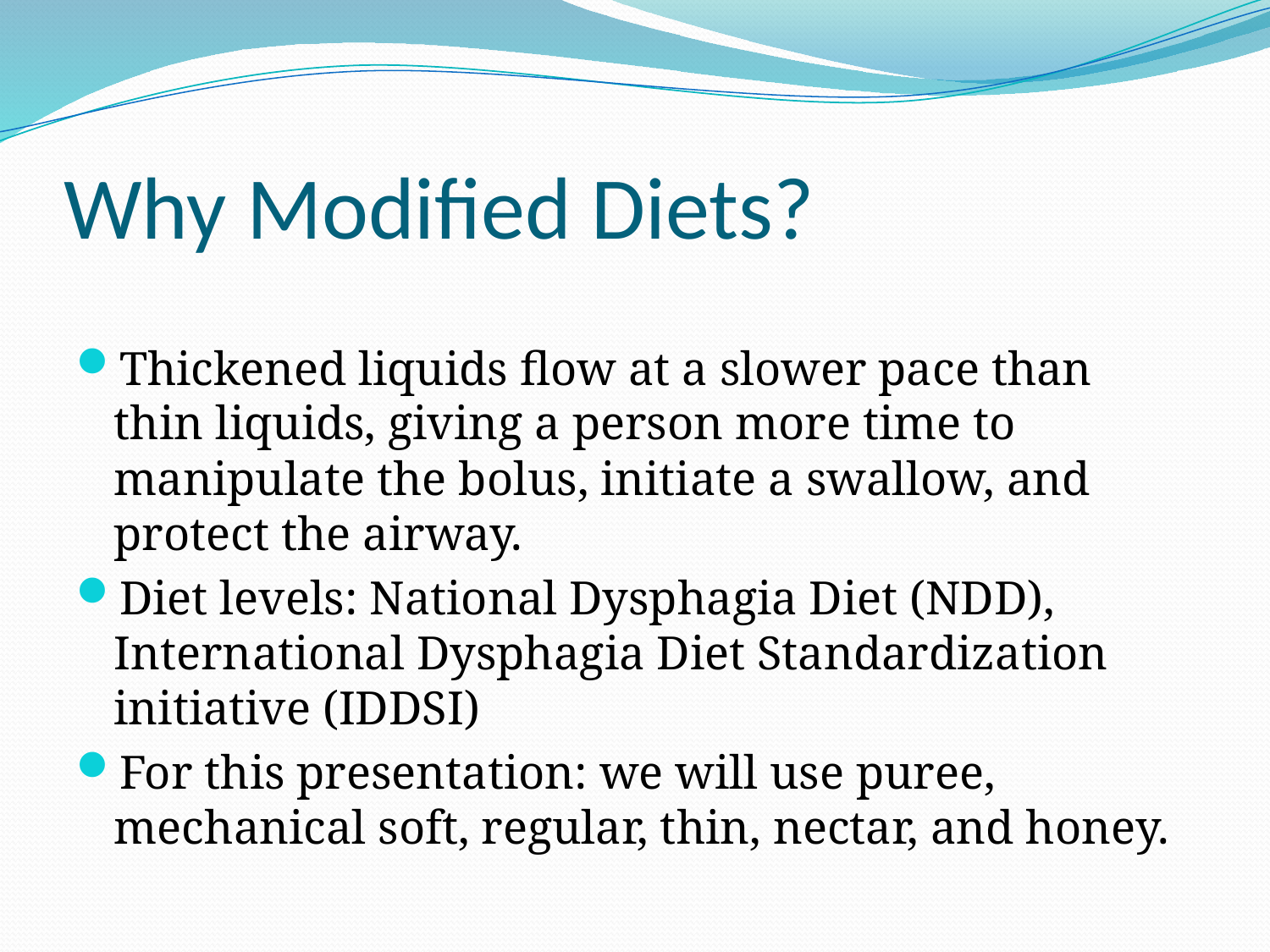

# Why Modified Diets?

Thickened liquids flow at a slower pace than thin liquids, giving a person more time to manipulate the bolus, initiate a swallow, and protect the airway.
Diet levels: National Dysphagia Diet (NDD), International Dysphagia Diet Standardization initiative (IDDSI)
For this presentation: we will use puree, mechanical soft, regular, thin, nectar, and honey.